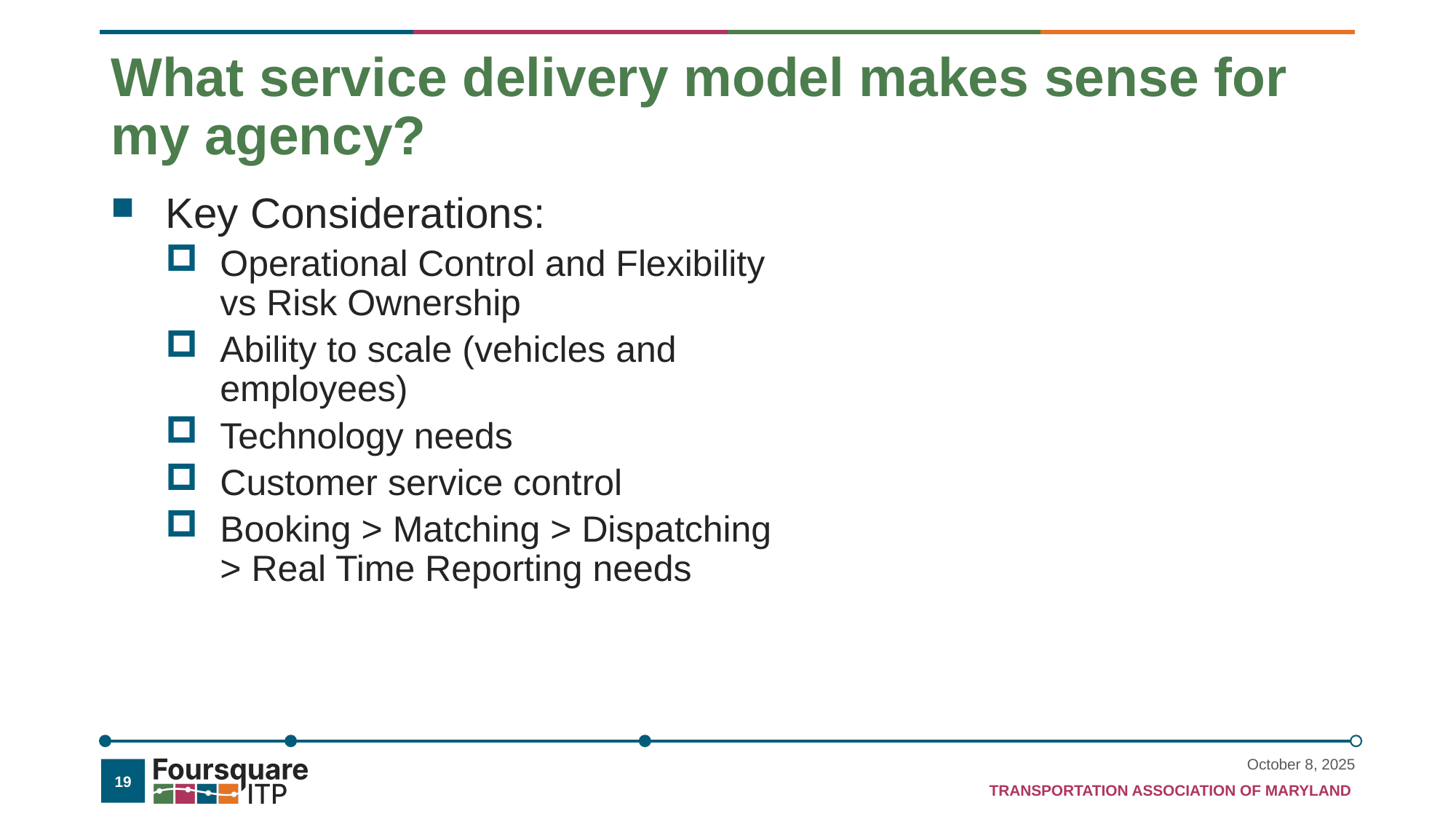

# What service delivery model makes sense for my agency?
Key Considerations:
Operational Control and Flexibility vs Risk Ownership
Ability to scale (vehicles and employees)
Technology needs
Customer service control
Booking > Matching > Dispatching > Real Time Reporting needs

October 8, 2025
19
Transportation Association of Maryland